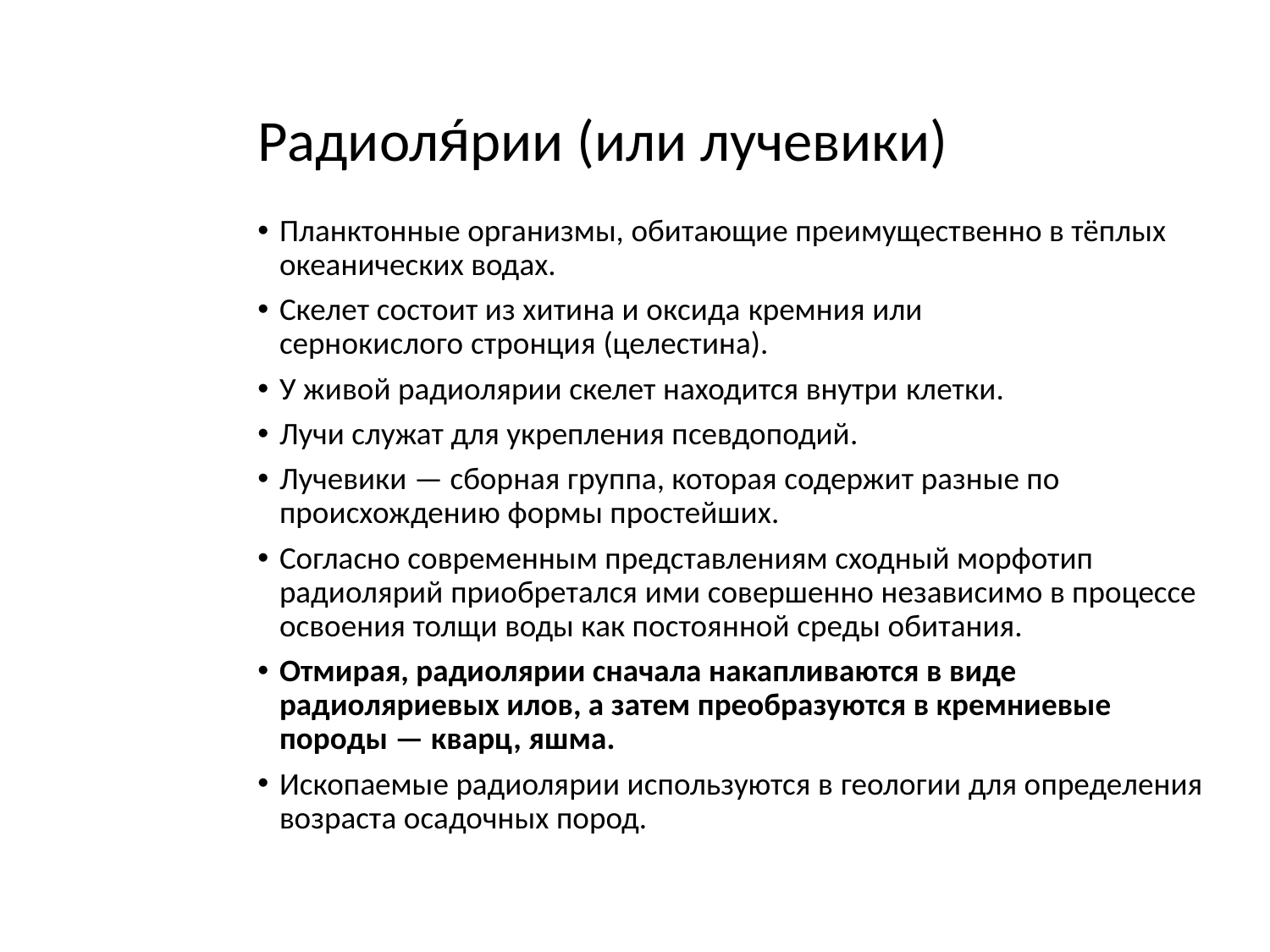

# Радиоля́рии (или лучевики)
Планктонные организмы, обитающие преимущественно в тёплых океанических водах.
Скелет состоит из хитина и оксида кремния или сернокислого стронция (целестина).
У живой радиолярии скелет находится внутри клетки.
Лучи служат для укрепления псевдоподий.
Лучевики — сборная группа, которая содержит разные по происхождению формы простейших.
Согласно современным представлениям сходный морфотип радиолярий приобретался ими совершенно независимо в процессе освоения толщи воды как постоянной среды обитания.
Отмирая, радиолярии сначала накапливаются в виде радиоляриевых илов, а затем преобразуются в кремниевые породы — кварц, яшма.
Ископаемые радиолярии используются в геологии для определения возраста осадочных пород.